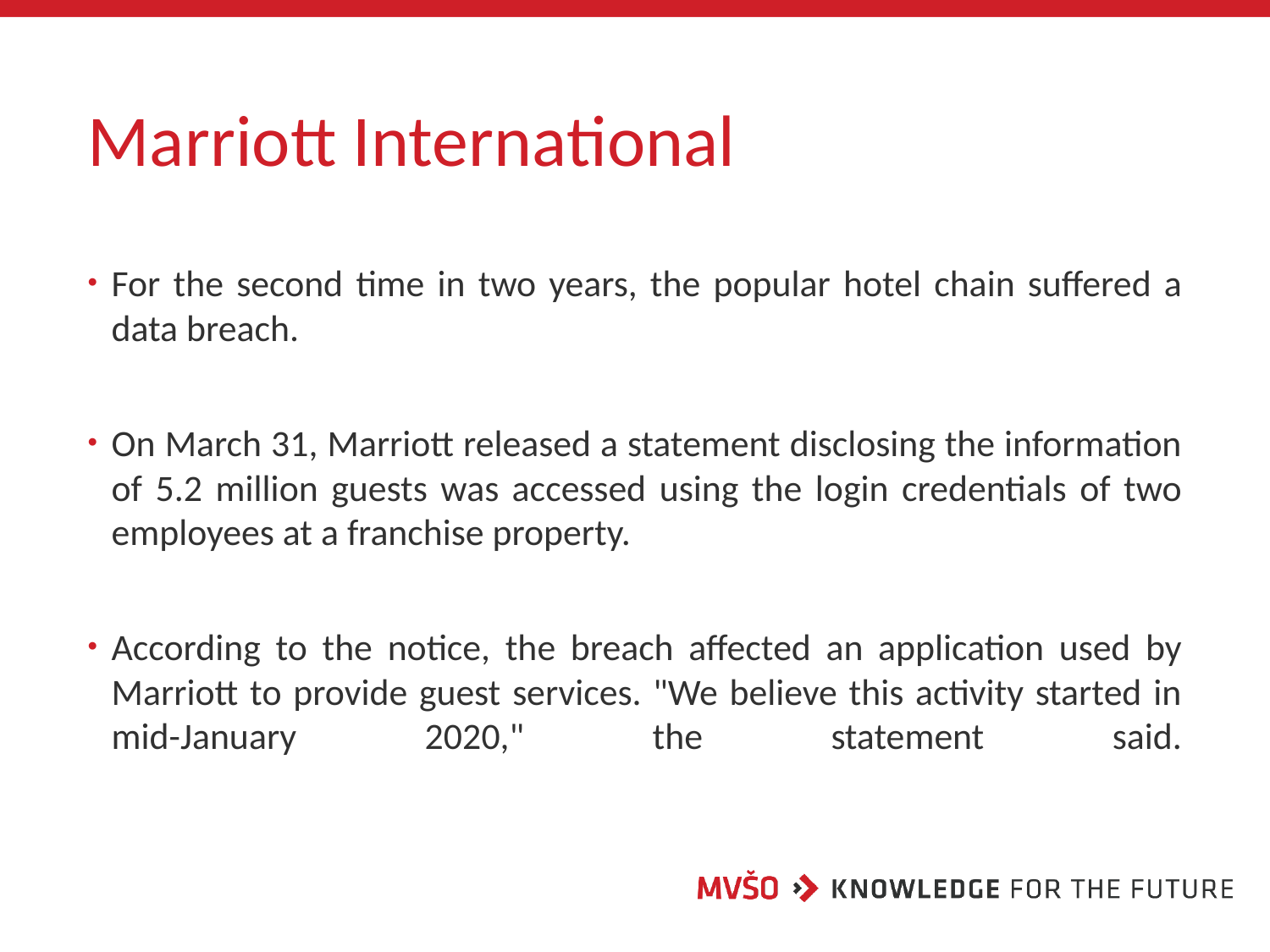

# Marriott International
For the second time in two years, the popular hotel chain suffered a data breach.

On March 31, Marriott released a statement disclosing the information of 5.2 million guests was accessed using the login credentials of two employees at a franchise property.

According to the notice, the breach affected an application used by Marriott to provide guest services. "We believe this activity started in mid-January 2020," the statement said.